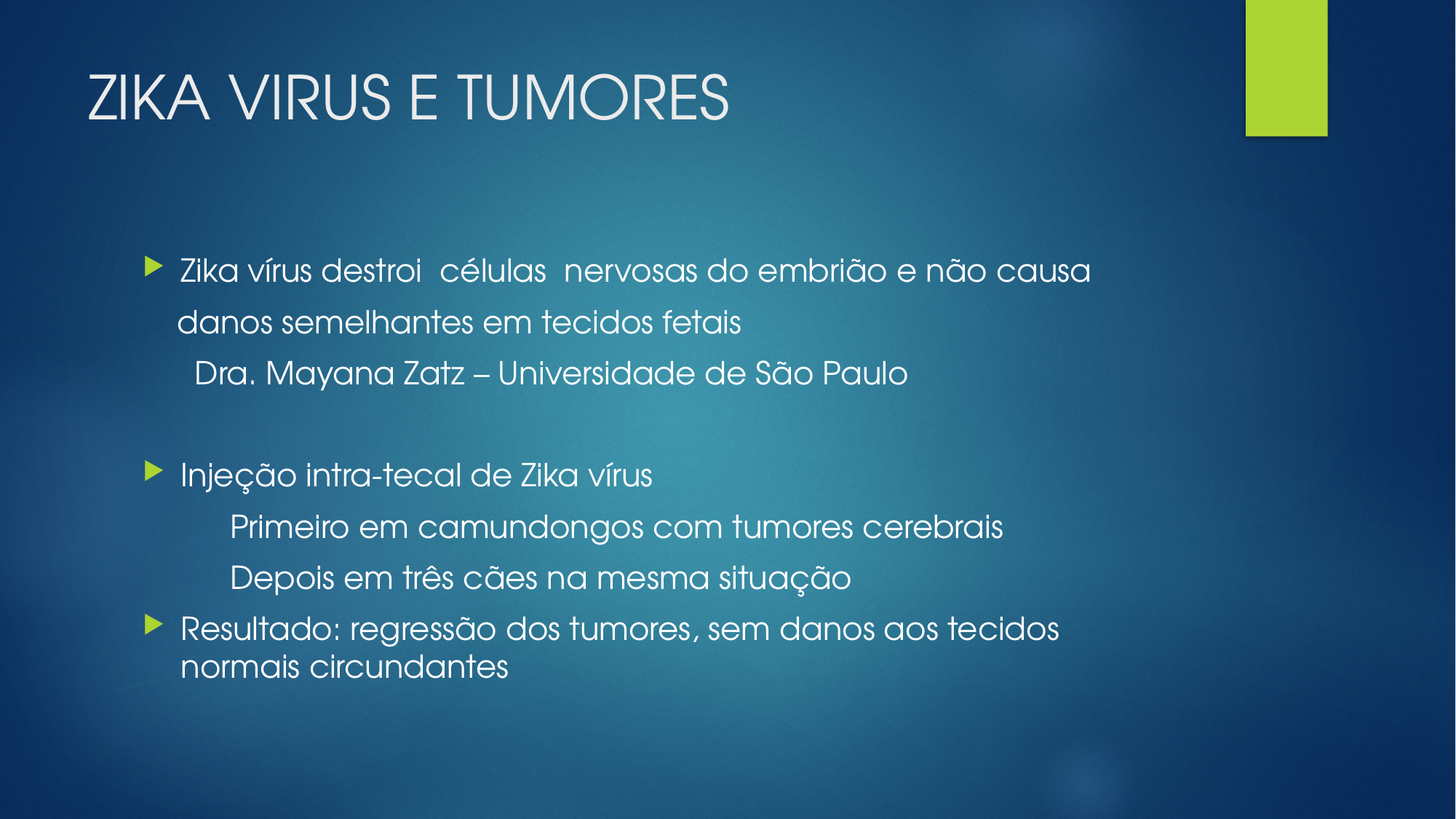

# ZIKA VIRUS E TUMORES
Zika vírus destroi  células  nervosas do embrião e não causa
    danos semelhantes em tecidos fetais
      Dra. Mayana Zatz – Universidade de São Paulo

Injeção intra-tecal de Zika vírus
          Primeiro em camundongos com tumores cerebrais
          Depois em três cães na mesma situação
Resultado: regressão dos tumores, sem danos aos tecidos normais circundantes